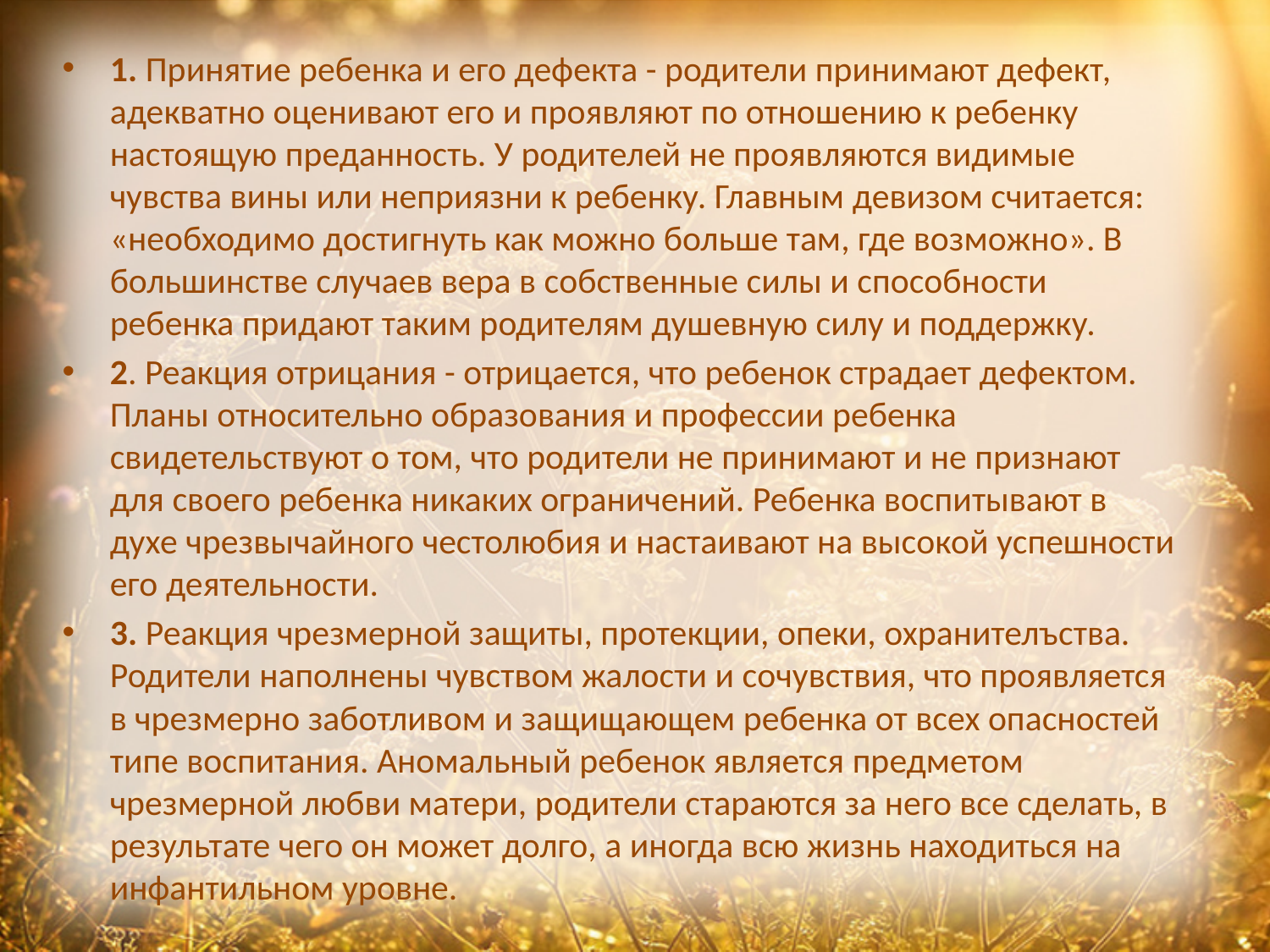

1. Принятие ребенка и его дефекта - родители принимают дефект, адекватно оценивают его и проявляют по отношению к ребенку настоящую преданность. У родителей не проявляются видимые чувства вины или неприязни к ребенку. Главным девизом считается: «необходимо достигнуть как можно больше там, где возможно». В большинстве случаев вера в собственные силы и способности ребенка придают таким родителям душевную силу и поддержку.
2. Реакция отрицания - отрицается, что ребенок страдает дефектом. Планы относительно образования и профессии ребенка свидетельствуют о том, что родители не принимают и не признают для своего ребенка никаких ограничений. Ребенка воспитывают в духе чрезвычайного честолюбия и настаивают на высокой успешности его деятельности.
3. Реакция чрезмерной защиты, протекции, опеки, охранителъства. Родители наполнены чувством жалости и сочувствия, что проявляется в чрезмерно заботливом и защищающем ребенка от всех опасностей типе воспитания. Аномальный ребенок является предметом чрезмерной любви матери, родители стараются за него все сделать, в результате чего он может долго, а иногда всю жизнь находиться на инфантильном уровне.